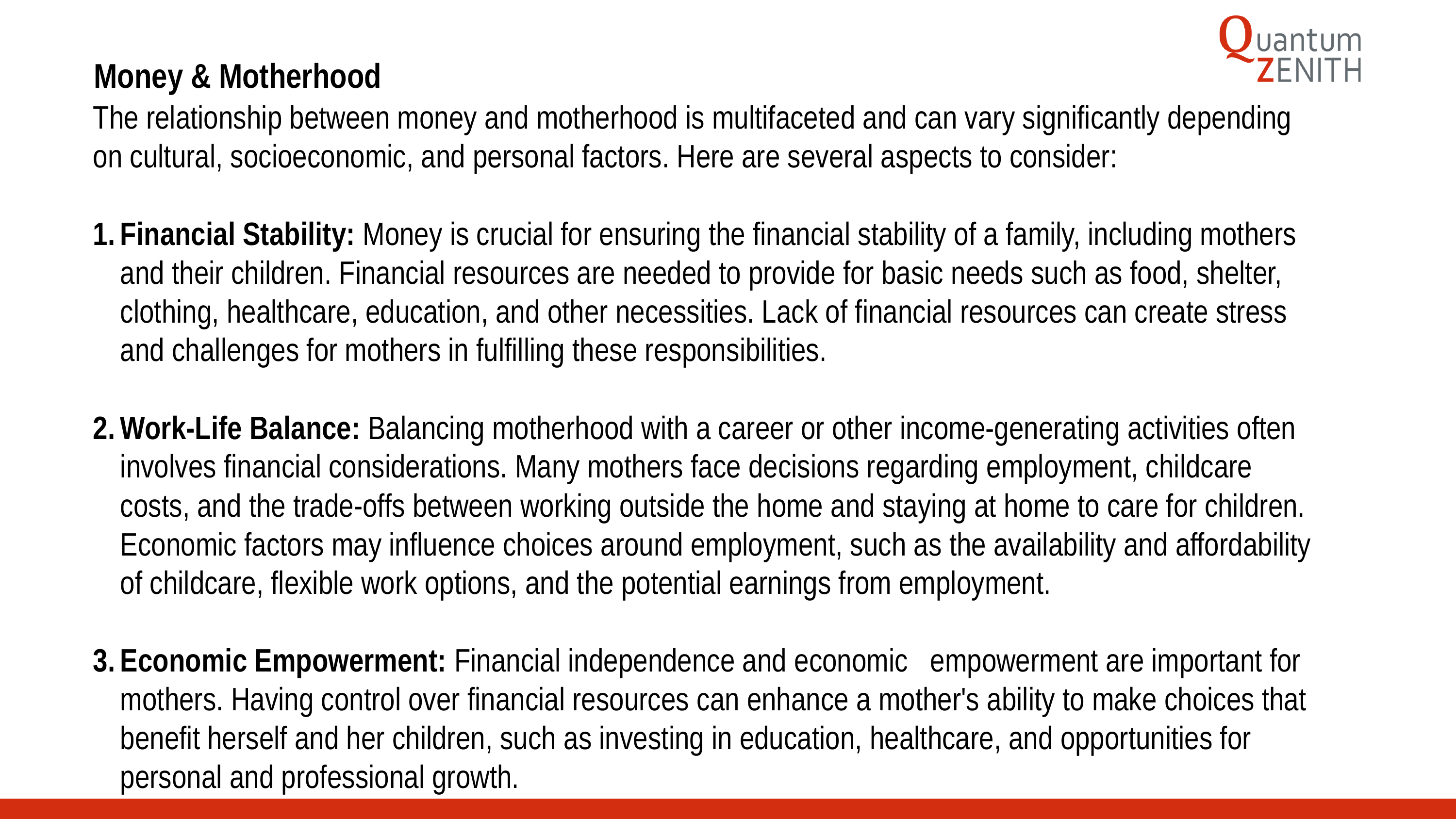

Money & Motherhood
The relationship between money and motherhood is multifaceted and can vary significantly depending on cultural, socioeconomic, and personal factors. Here are several aspects to consider:

Financial Stability: Money is crucial for ensuring the financial stability of a family, including mothers and their children. Financial resources are needed to provide for basic needs such as food, shelter, clothing, healthcare, education, and other necessities. Lack of financial resources can create stress and challenges for mothers in fulfilling these responsibilities.

Work-Life Balance: Balancing motherhood with a career or other income-generating activities often involves financial considerations. Many mothers face decisions regarding employment, childcare costs, and the trade-offs between working outside the home and staying at home to care for children. Economic factors may influence choices around employment, such as the availability and affordability of childcare, flexible work options, and the potential earnings from employment.

Economic Empowerment: Financial independence and economic   empowerment are important for mothers. Having control over financial resources can enhance a mother's ability to make choices that benefit herself and her children, such as investing in education, healthcare, and opportunities for personal and professional growth.